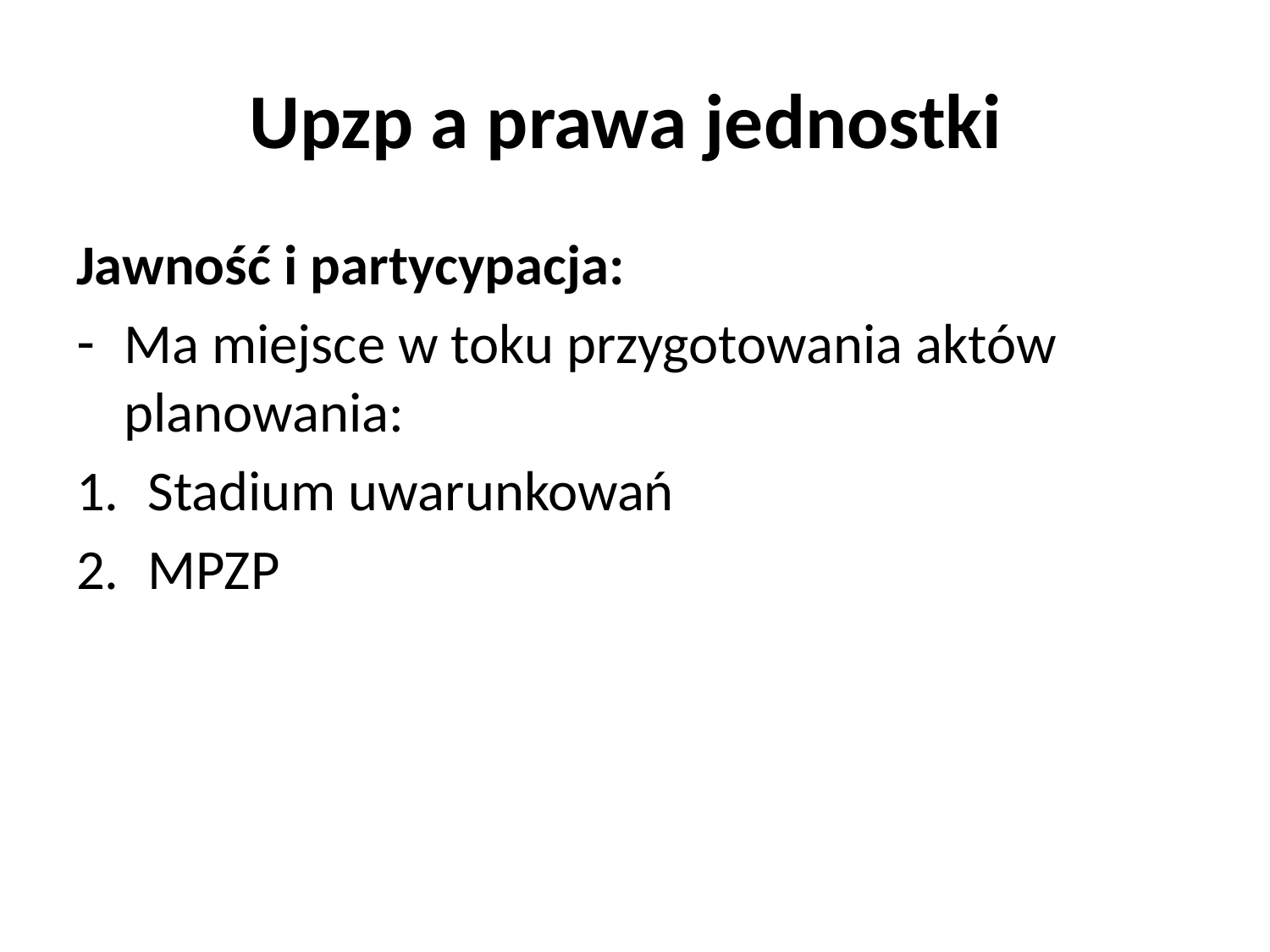

# Upzp a prawa jednostki
Jawność i partycypacja:
Ma miejsce w toku przygotowania aktów planowania:
Stadium uwarunkowań
MPZP